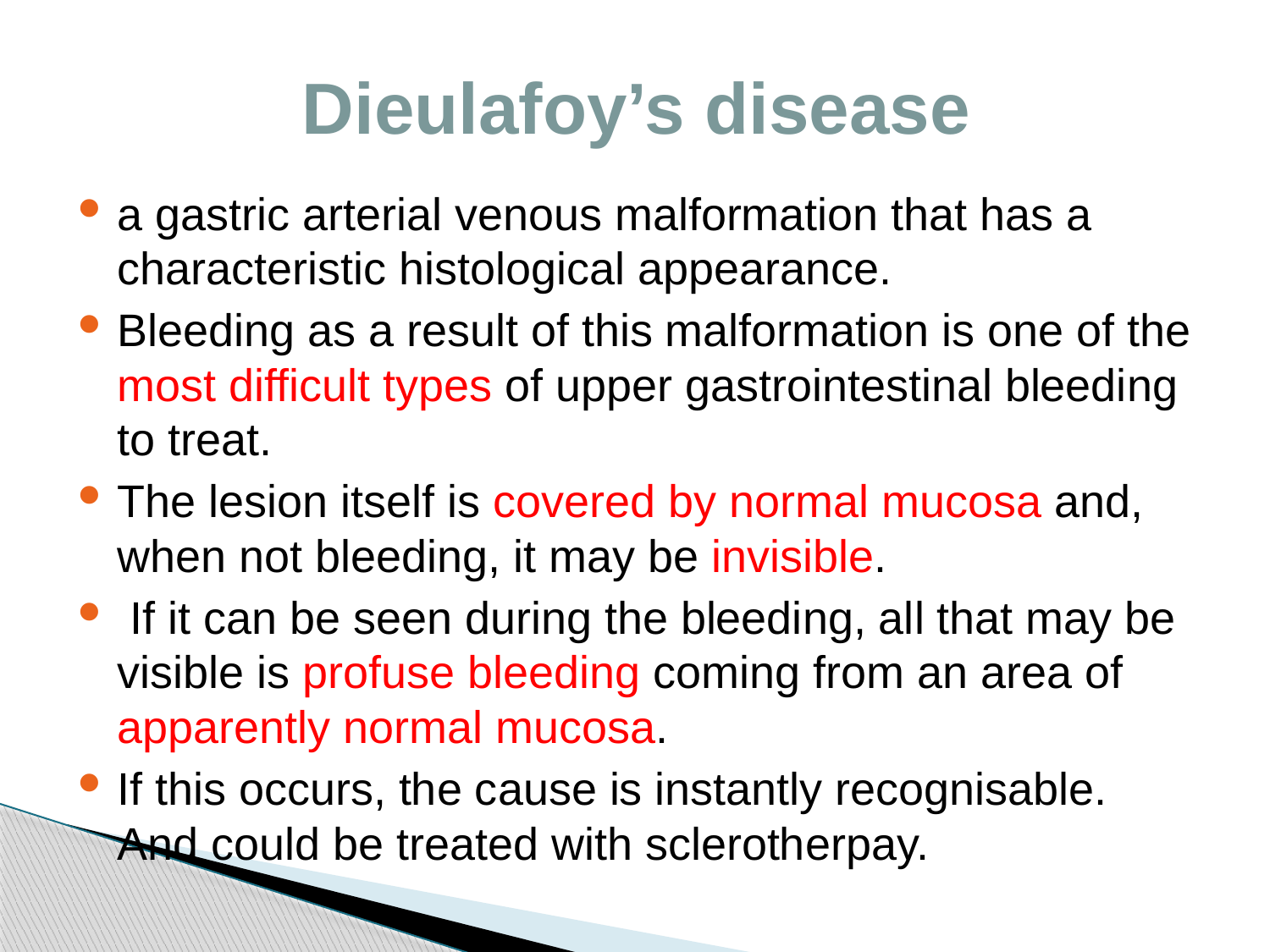

# Dieulafoy’s disease
a gastric arterial venous malformation that has a characteristic histological appearance.
Bleeding as a result of this malformation is one of the most difficult types of upper gastrointestinal bleeding to treat.
The lesion itself is covered by normal mucosa and, when not bleeding, it may be invisible.
 If it can be seen during the bleeding, all that may be visible is profuse bleeding coming from an area of apparently normal mucosa.
If this occurs, the cause is instantly recognisable.  And could be treated with sclerotherpay.